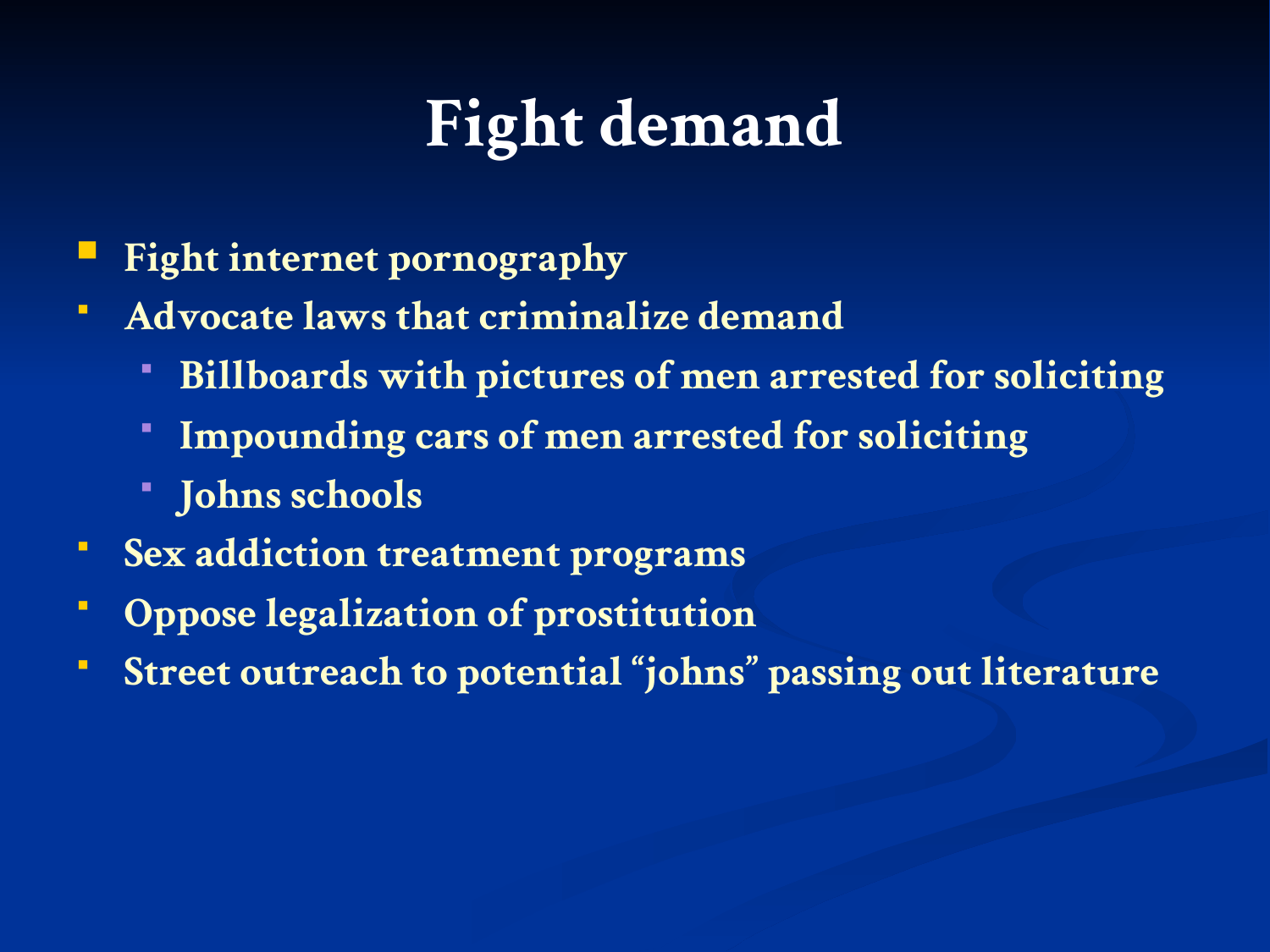

# Fight demand
Fight internet pornography
Advocate laws that criminalize demand
Billboards with pictures of men arrested for soliciting
Impounding cars of men arrested for soliciting
Johns schools
Sex addiction treatment programs
Oppose legalization of prostitution
Street outreach to potential “johns” passing out literature